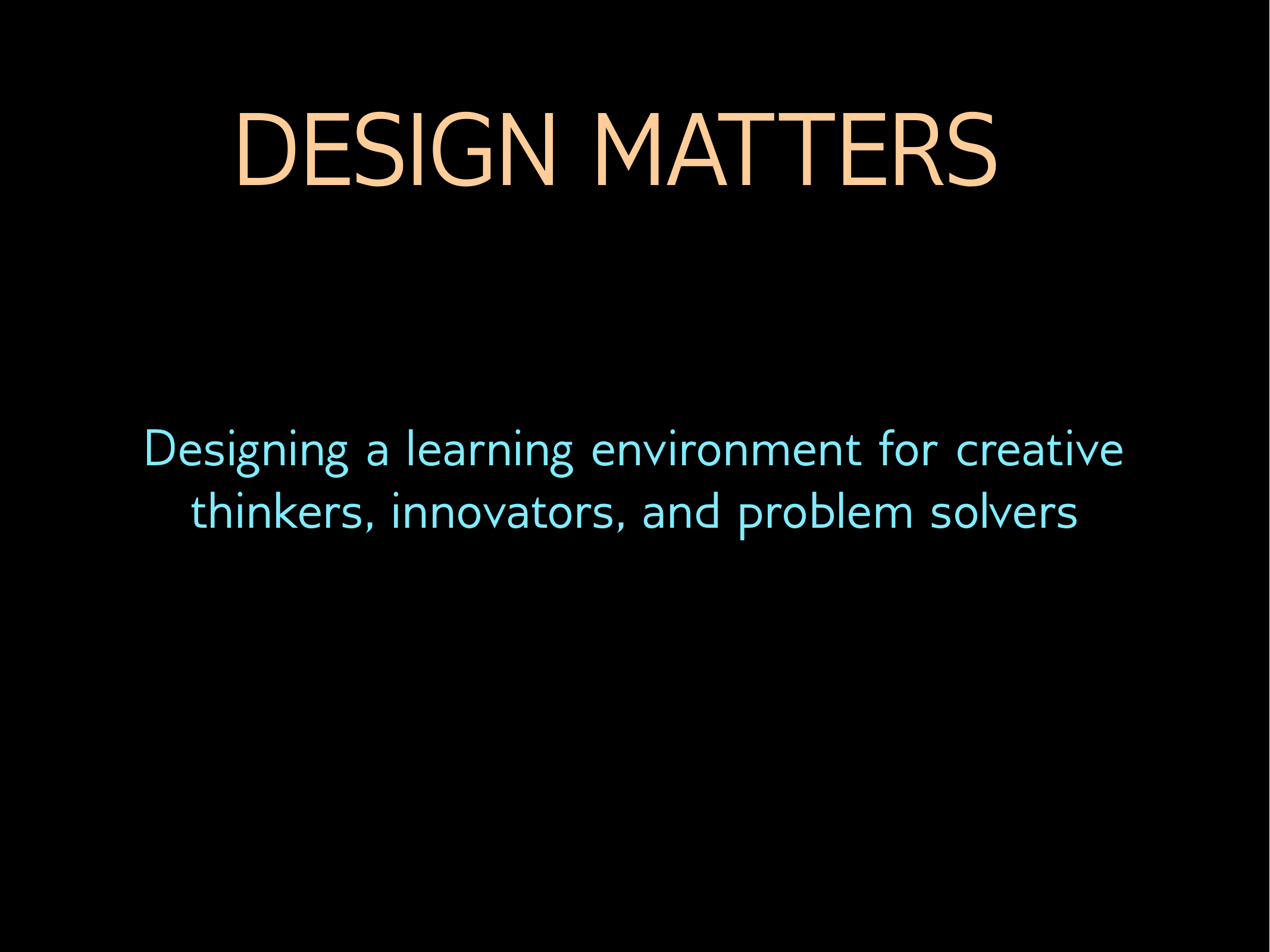

# DESIGN MATTERS
Designing a learning environment for creative thinkers, innovators, and problem solvers